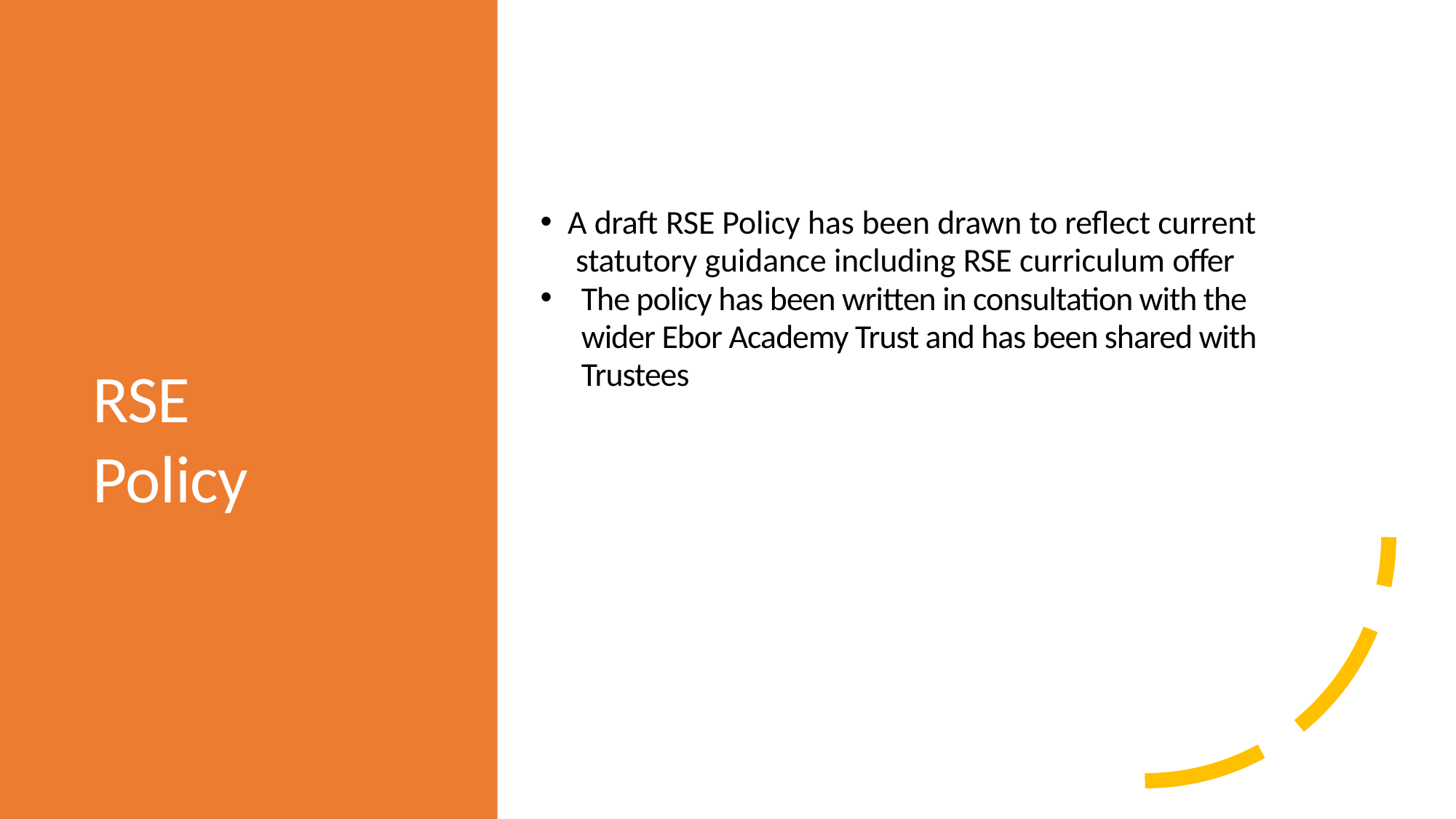

A draft RSE Policy has been drawn to reflect current
statutory guidance including RSE curriculum offer
The policy has been written in consultation with the wider Ebor Academy Trust and has been shared with Trustees
RSE Policy